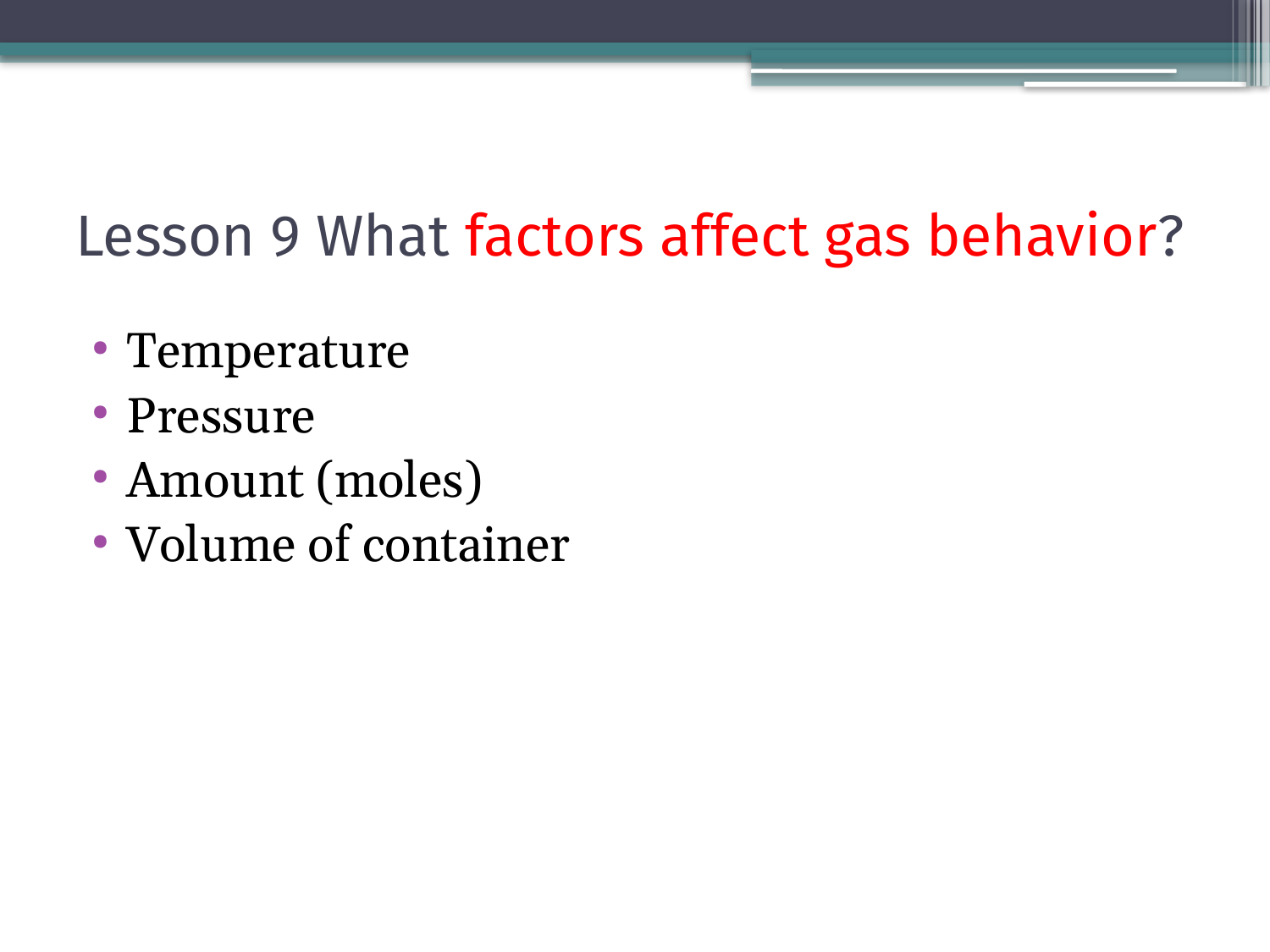

# Lesson 9 What factors affect gas behavior?
Temperature
Pressure
Amount (moles)
Volume of container